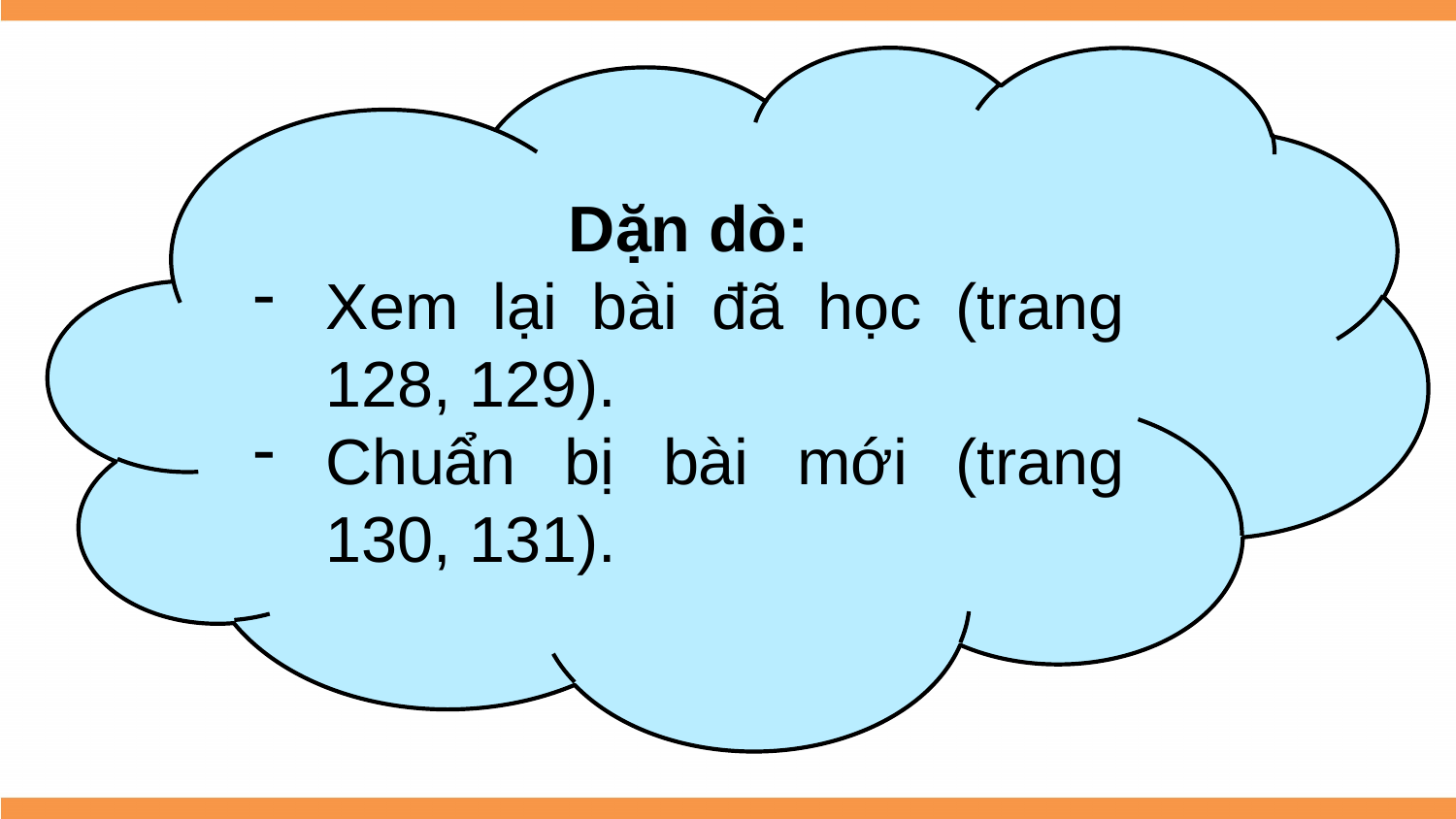

Dặn dò:
Xem lại bài đã học (trang 128, 129).
Chuẩn bị bài mới (trang 130, 131).